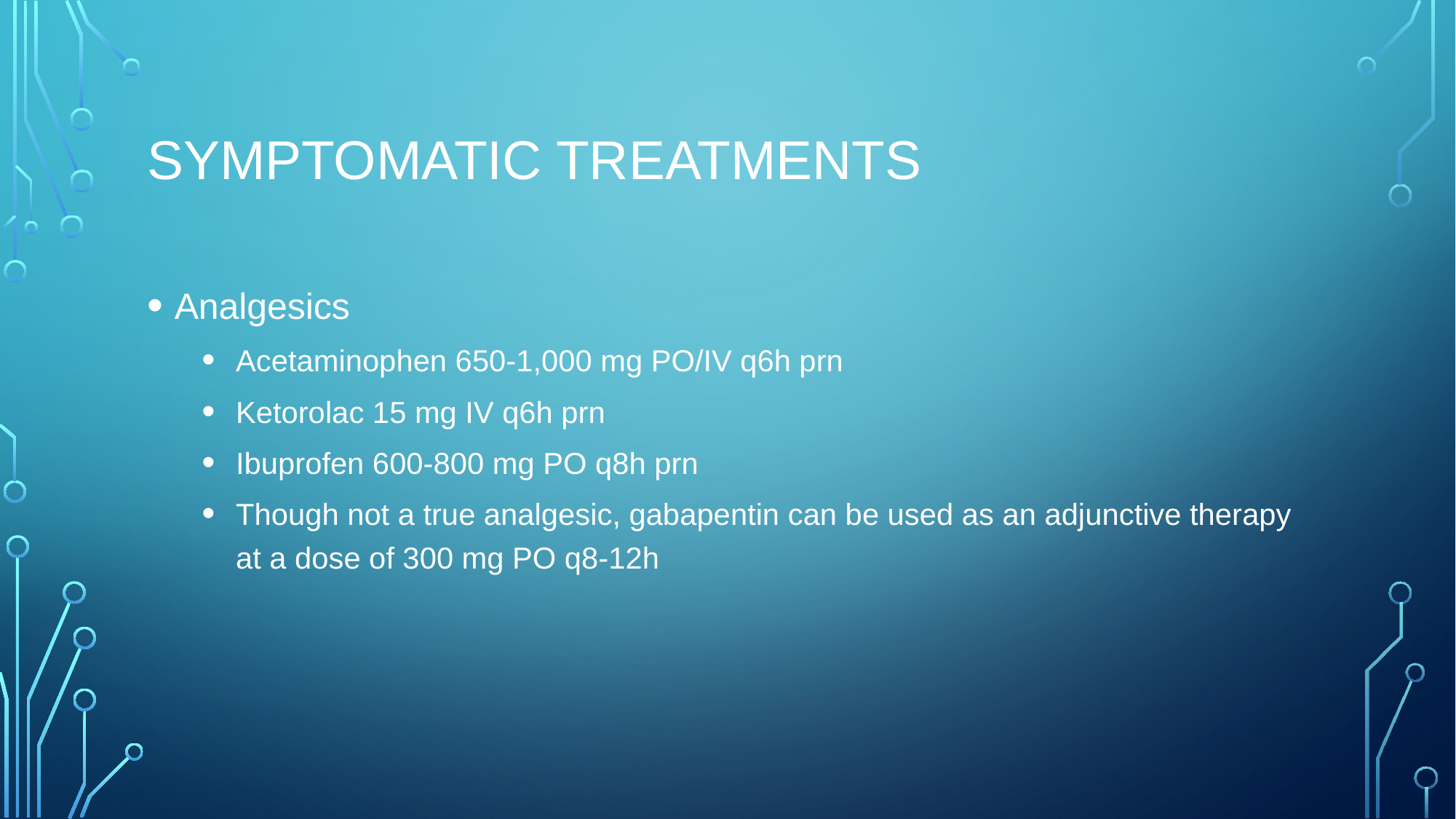

# Symptomatic treatments
Analgesics
Acetaminophen 650-1,000 mg PO/IV q6h prn
Ketorolac 15 mg IV q6h prn
Ibuprofen 600-800 mg PO q8h prn
Though not a true analgesic, gabapentin can be used as an adjunctive therapy at a dose of 300 mg PO q8-12h